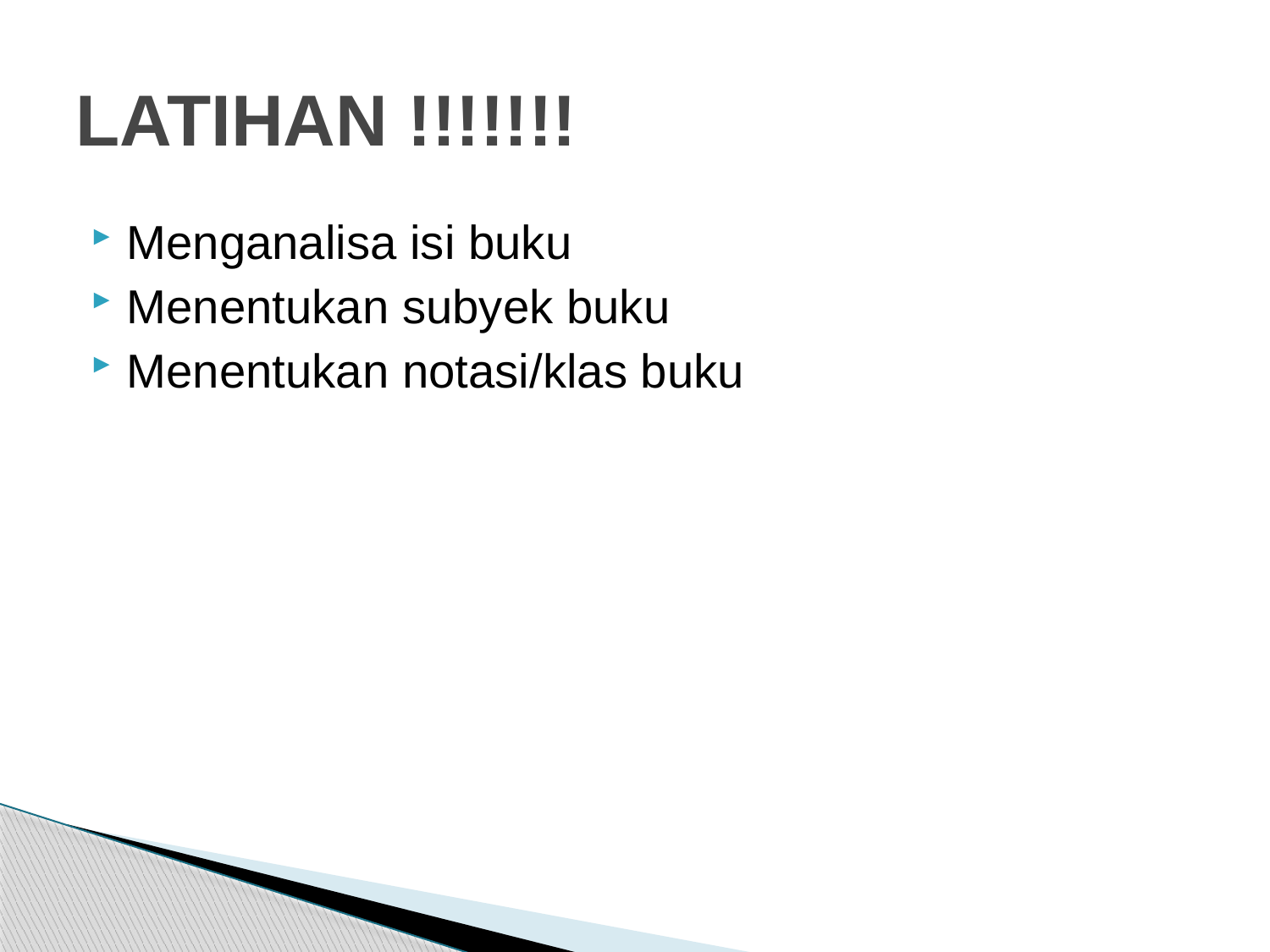

# LATIHAN !!!!!!!
Menganalisa isi buku
Menentukan subyek buku
Menentukan notasi/klas buku